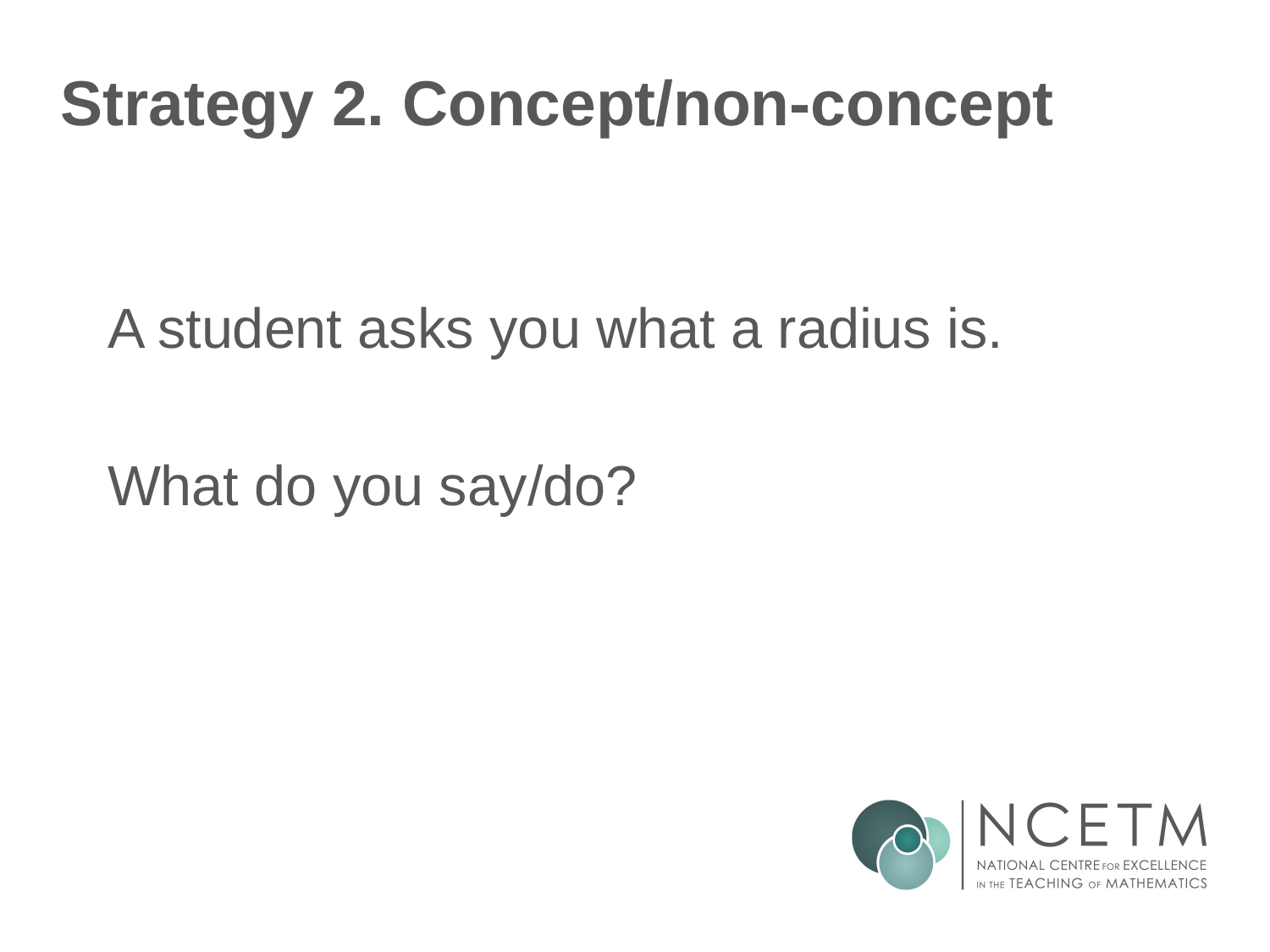

Strategy 2. Concept/non-concept

A student asks you what a radius is.

What do you say/do?